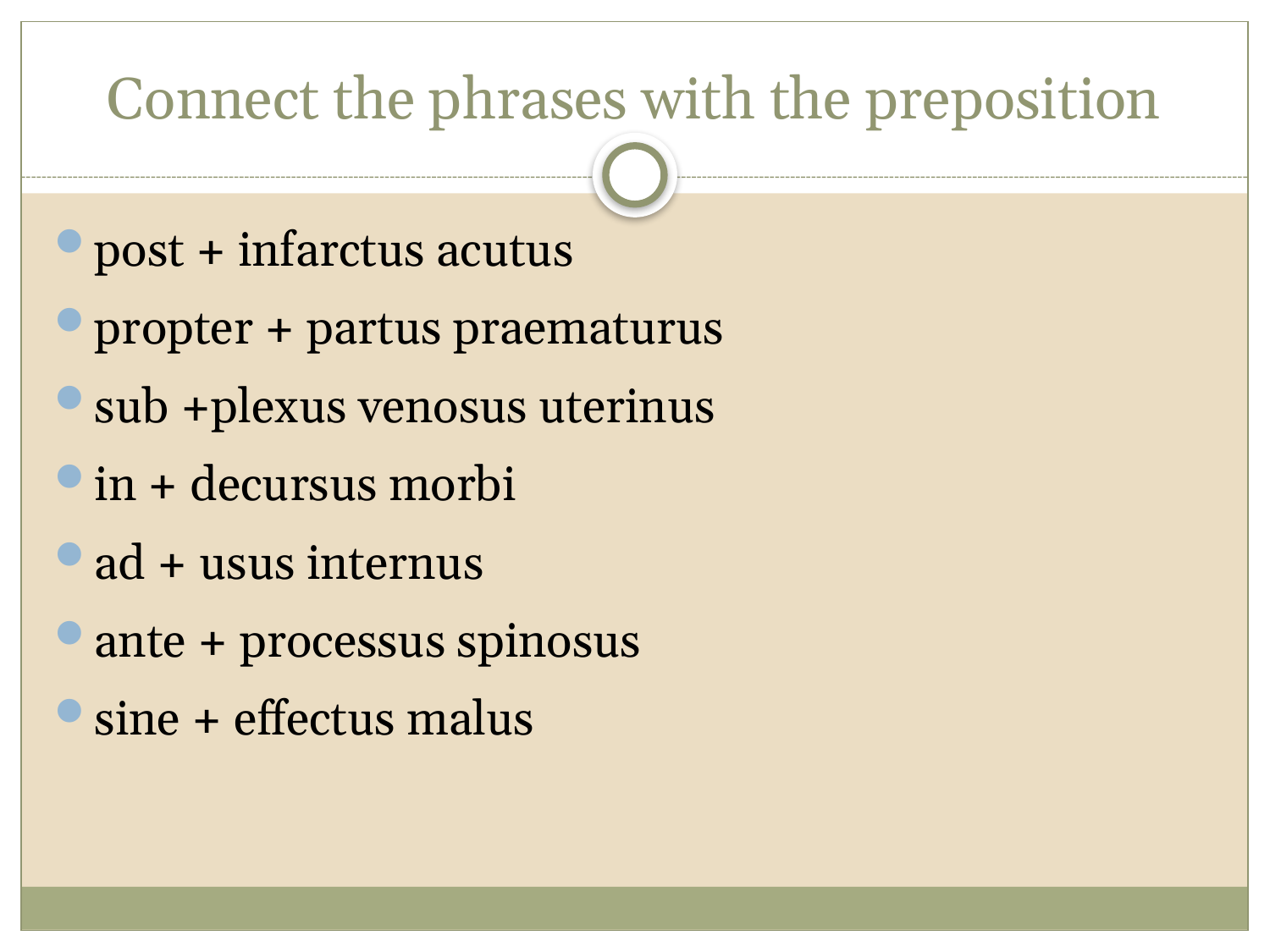

# Connect the phrases with the preposition
post + infarctus acutus
propter + partus praematurus
sub +plexus venosus uterinus
in + decursus morbi
ad + usus internus
ante + processus spinosus
sine + effectus malus